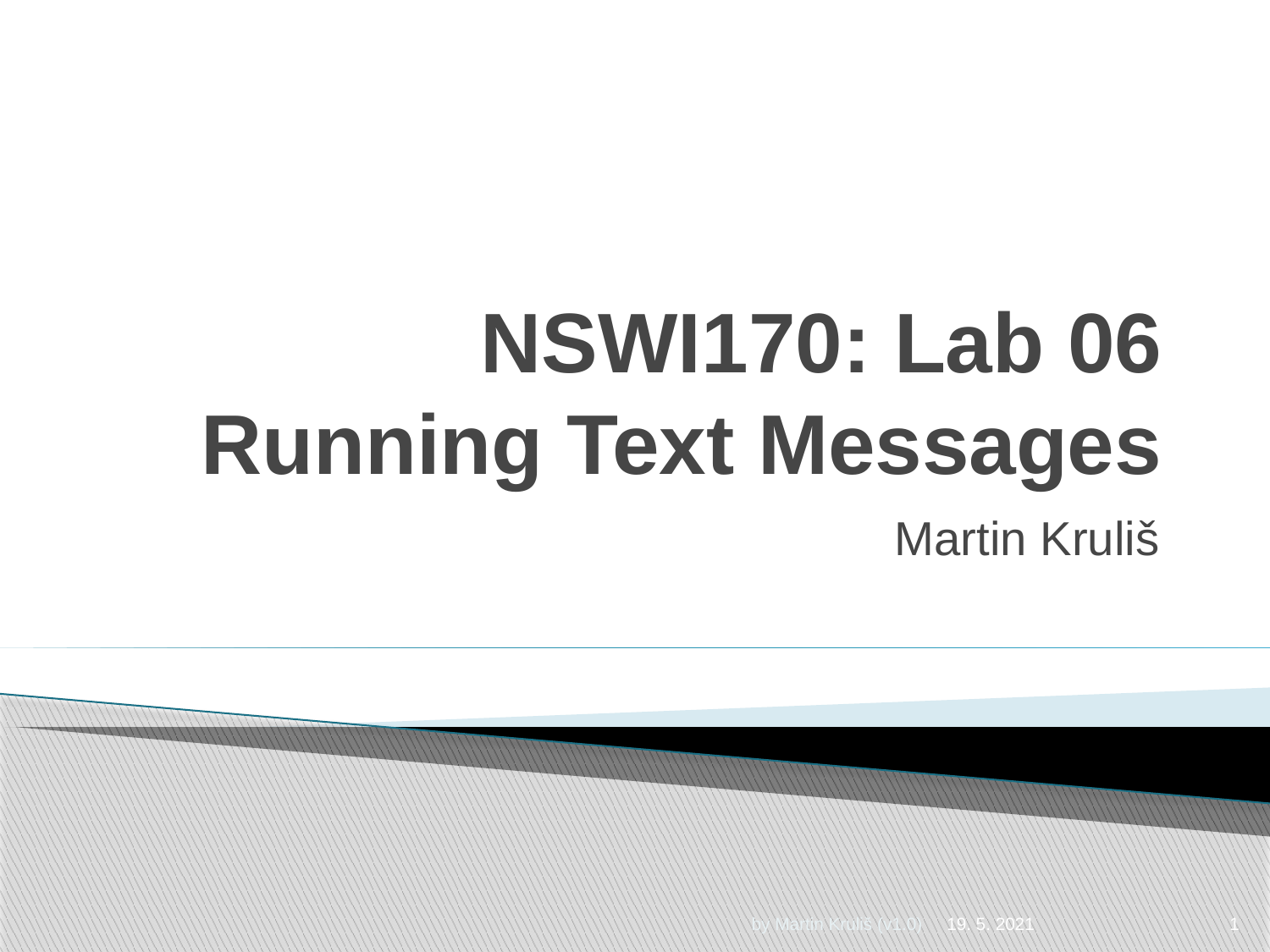

# NSWI170: Lab 06 Running Text Messages
Martin Kruliš
by Martin Kruliš (v1.0)
19. 5. 2021
1